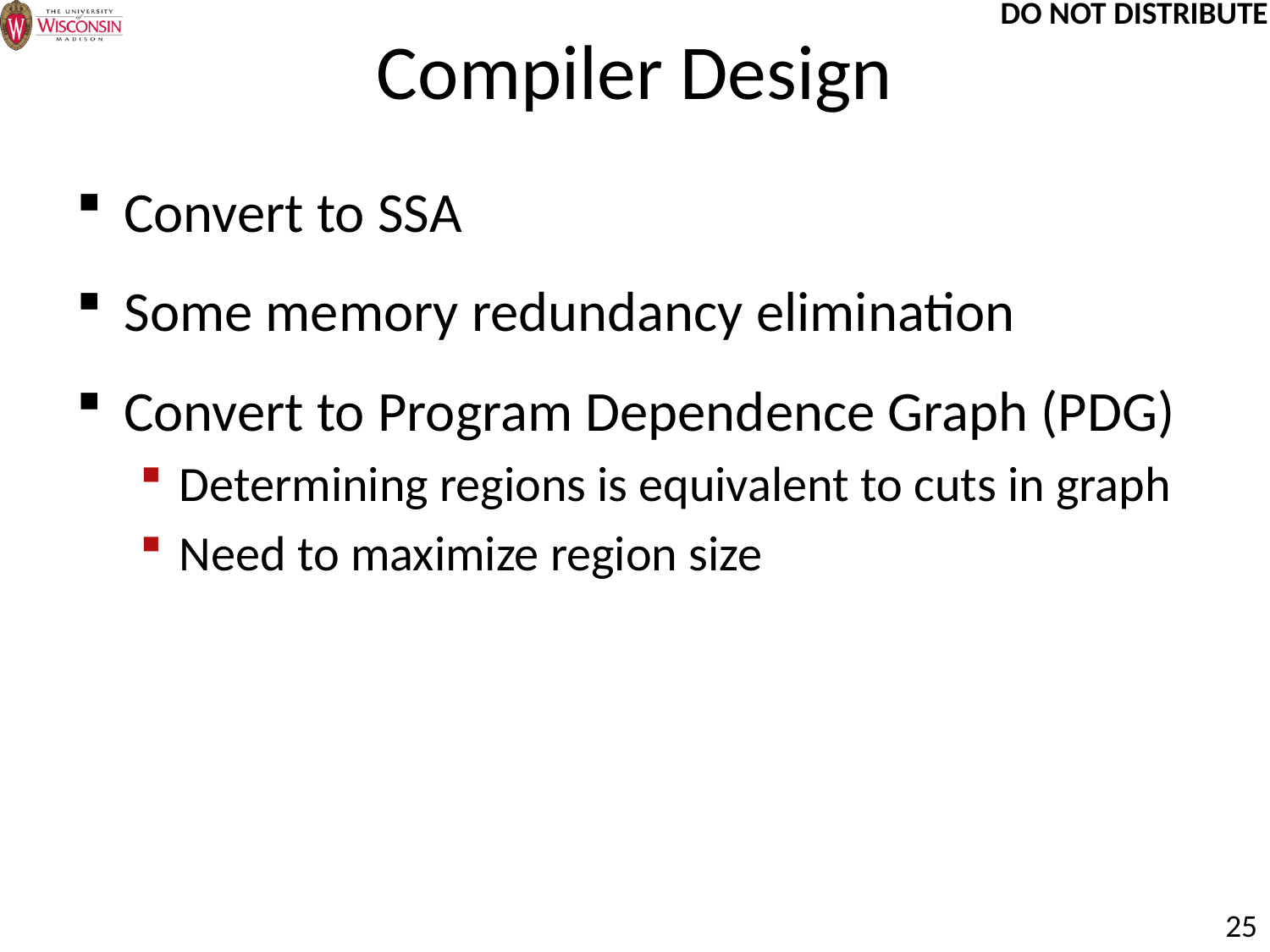

# Compiler Design
Convert to SSA
Some memory redundancy elimination
Convert to Program Dependence Graph (PDG)
Determining regions is equivalent to cuts in graph
Need to maximize region size